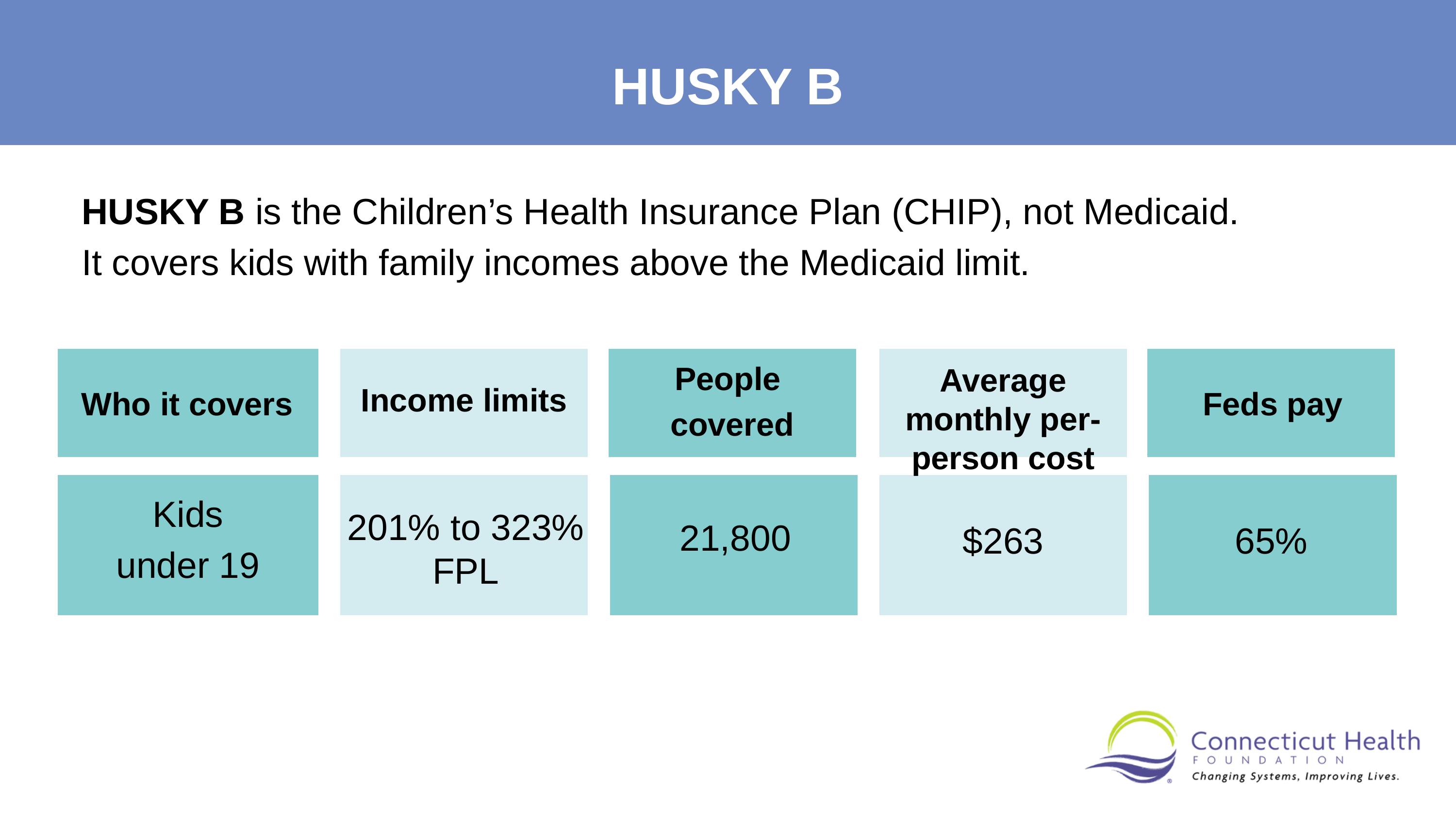

HUSKY B
HUSKY B is the Children’s Health Insurance Plan (CHIP), not Medicaid.
It covers kids with family incomes above the Medicaid limit.

People
covered
Average monthly per-person cost
Income limits
Who it covers
Feds pay

Kids
under 19
201% to 323% FPL
21,800
$263
65%